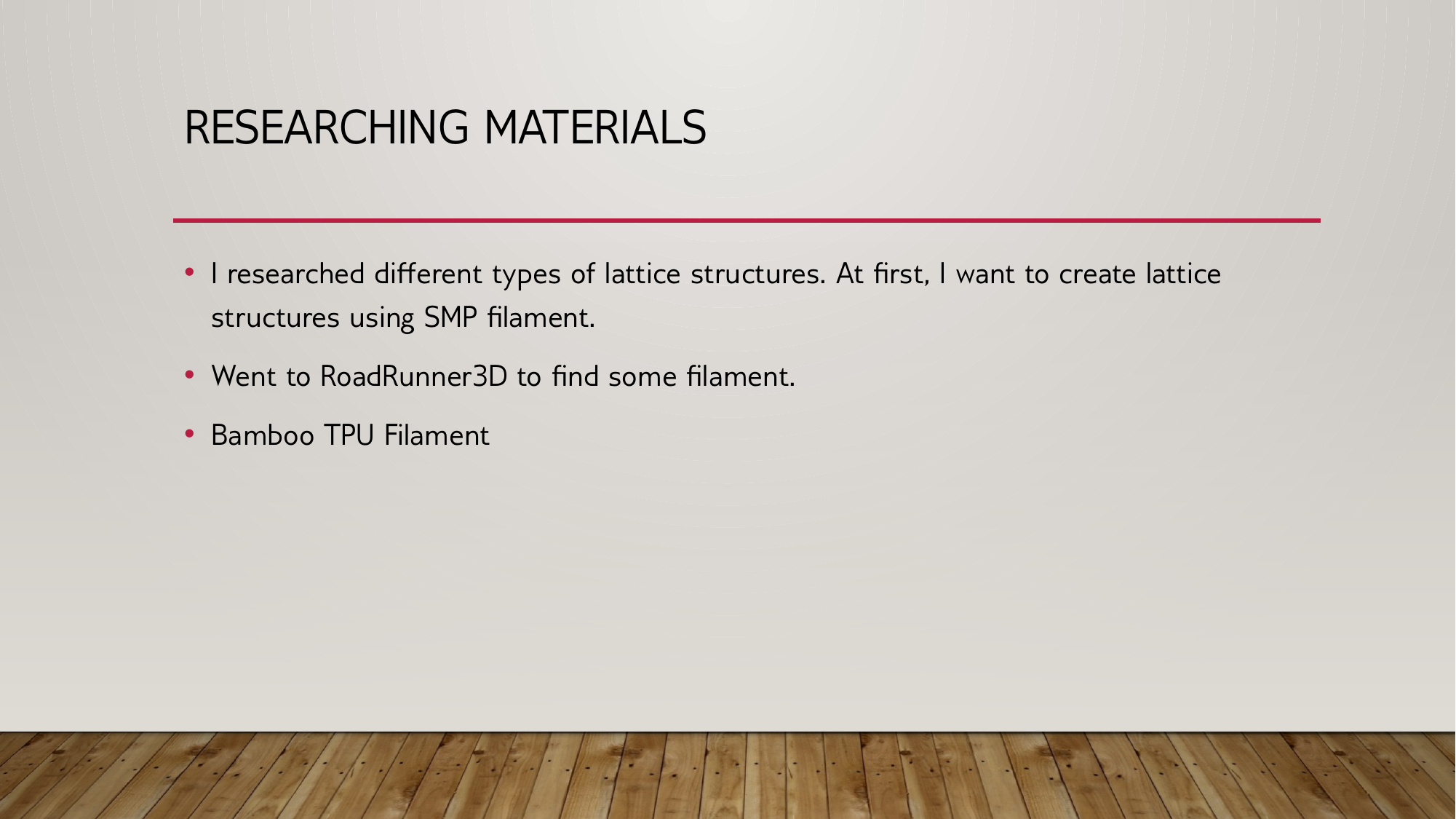

# Researching Materials
I researched different types of lattice structures. At first, I want to create lattice structures using SMP filament.
Went to RoadRunner3D to find some filament.
Bamboo TPU Filament